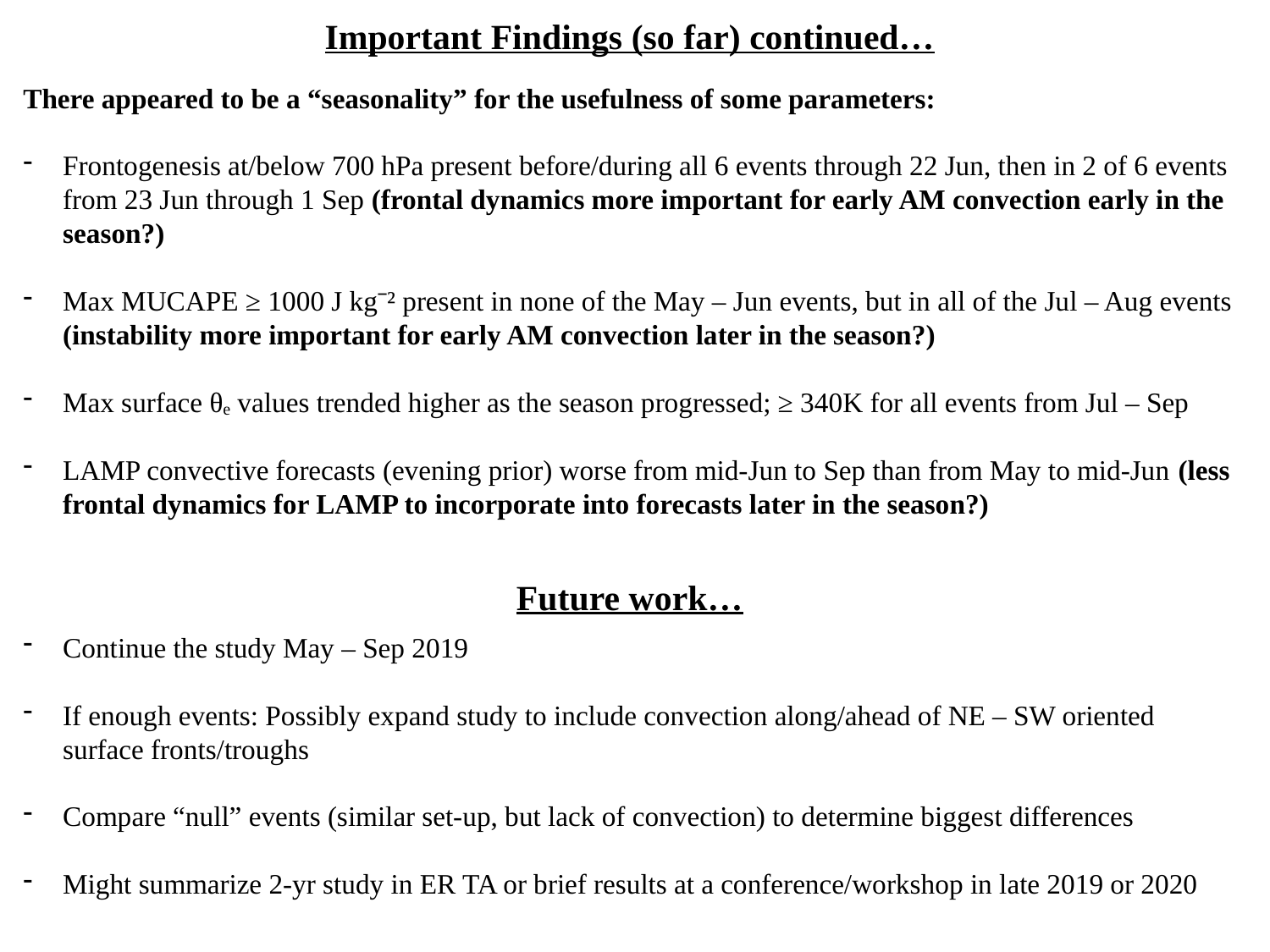

Important Findings (so far) continued…
There appeared to be a “seasonality” for the usefulness of some parameters:

Frontogenesis at/below 700 hPa present before/during all 6 events through 22 Jun, then in 2 of 6 events from 23 Jun through 1 Sep (frontal dynamics more important for early AM convection early in the season?)

Max MUCAPE ≥ 1000 J kgˉ² present in none of the May – Jun events, but in all of the Jul – Aug events (instability more important for early AM convection later in the season?)

Max surface θₑ values trended higher as the season progressed; ≥ 340K for all events from Jul – Sep

LAMP convective forecasts (evening prior) worse from mid-Jun to Sep than from May to mid-Jun (less frontal dynamics for LAMP to incorporate into forecasts later in the season?)
Future work…
Continue the study May – Sep 2019

If enough events: Possibly expand study to include convection along/ahead of NE – SW oriented surface fronts/troughs

Compare “null” events (similar set-up, but lack of convection) to determine biggest differences

Might summarize 2-yr study in ER TA or brief results at a conference/workshop in late 2019 or 2020